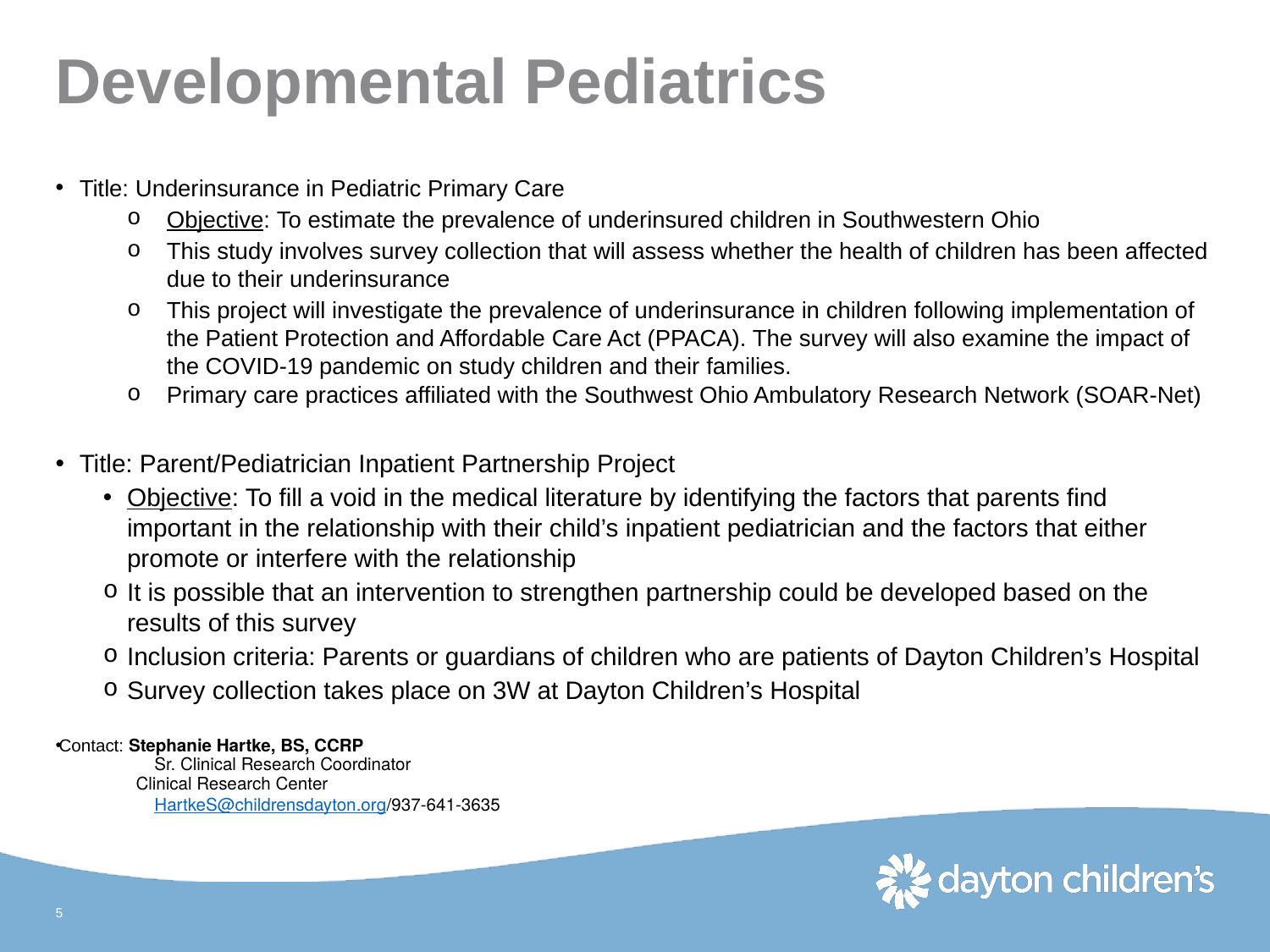

# Developmental Pediatrics
Title: Underinsurance in Pediatric Primary Care
Objective: To estimate the prevalence of underinsured children in Southwestern Ohio
This study involves survey collection that will assess whether the health of children has been affected due to their underinsurance
This project will investigate the prevalence of underinsurance in children following implementation of the Patient Protection and Affordable Care Act (PPACA). The survey will also examine the impact of the COVID-19 pandemic on study children and their families.
Primary care practices affiliated with the Southwest Ohio Ambulatory Research Network (SOAR-Net)

Title: Parent/Pediatrician Inpatient Partnership Project
Objective: To fill a void in the medical literature by identifying the factors that parents find important in the relationship with their child’s inpatient pediatrician and the factors that either promote or interfere with the relationship
It is possible that an intervention to strengthen partnership could be developed based on the results of this survey
Inclusion criteria: Parents or guardians of children who are patients of Dayton Children’s Hospital
Survey collection takes place on 3W at Dayton Children’s Hospital

Contact: Stephanie Hartke, BS, CCRP
	      Sr. Clinical Research Coordinator
                    Clinical Research Center
	      HartkeS@childrensdayton.org/937-641-3635

5